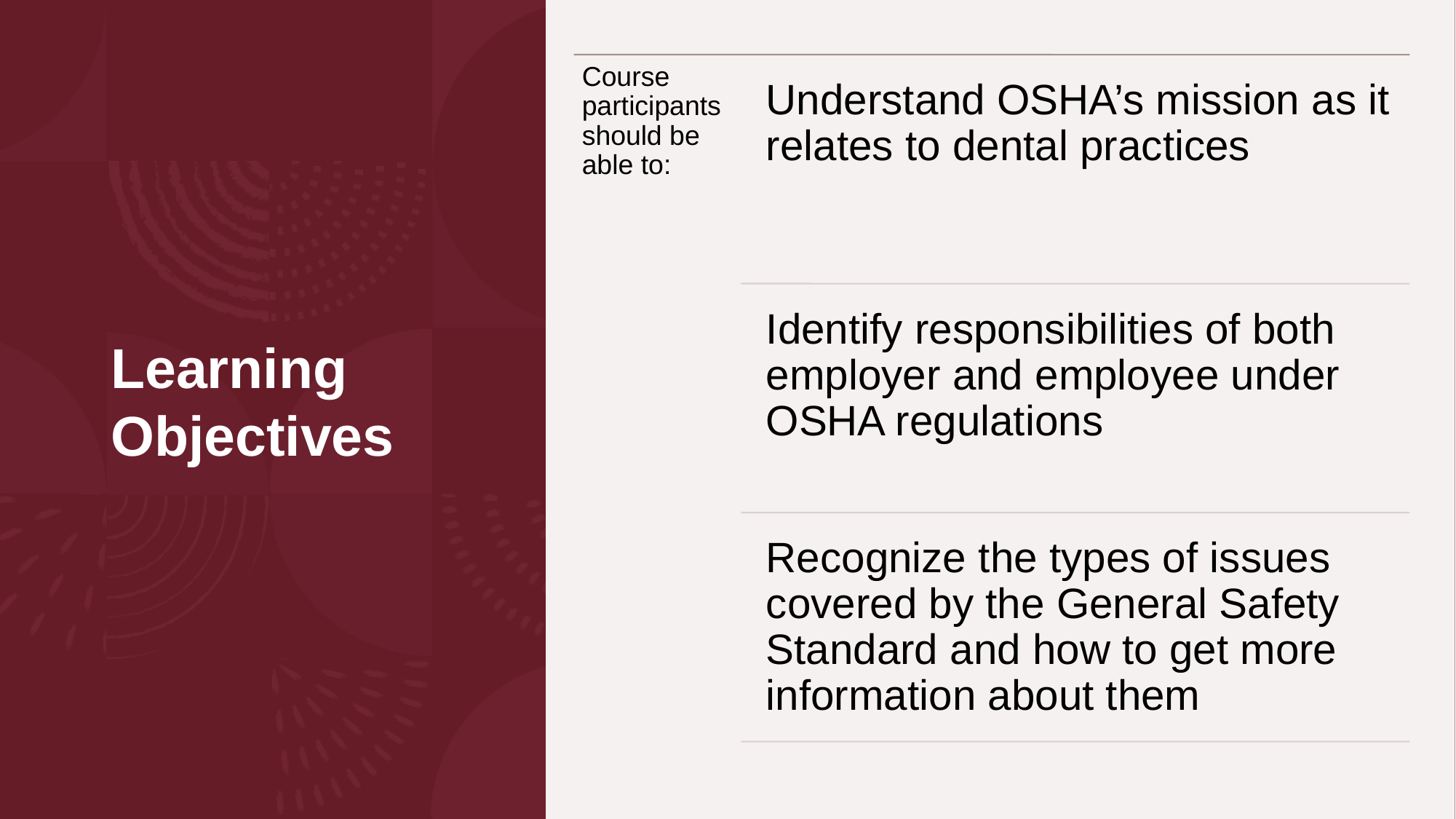

Course participants should be able to:
Understand OSHA’s mission as it relates to dental practices
Identify responsibilities of both employer and employee under OSHA regulations
Recognize the types of issues covered by the General Safety Standard and how to get more information about them
# Learning Objectives